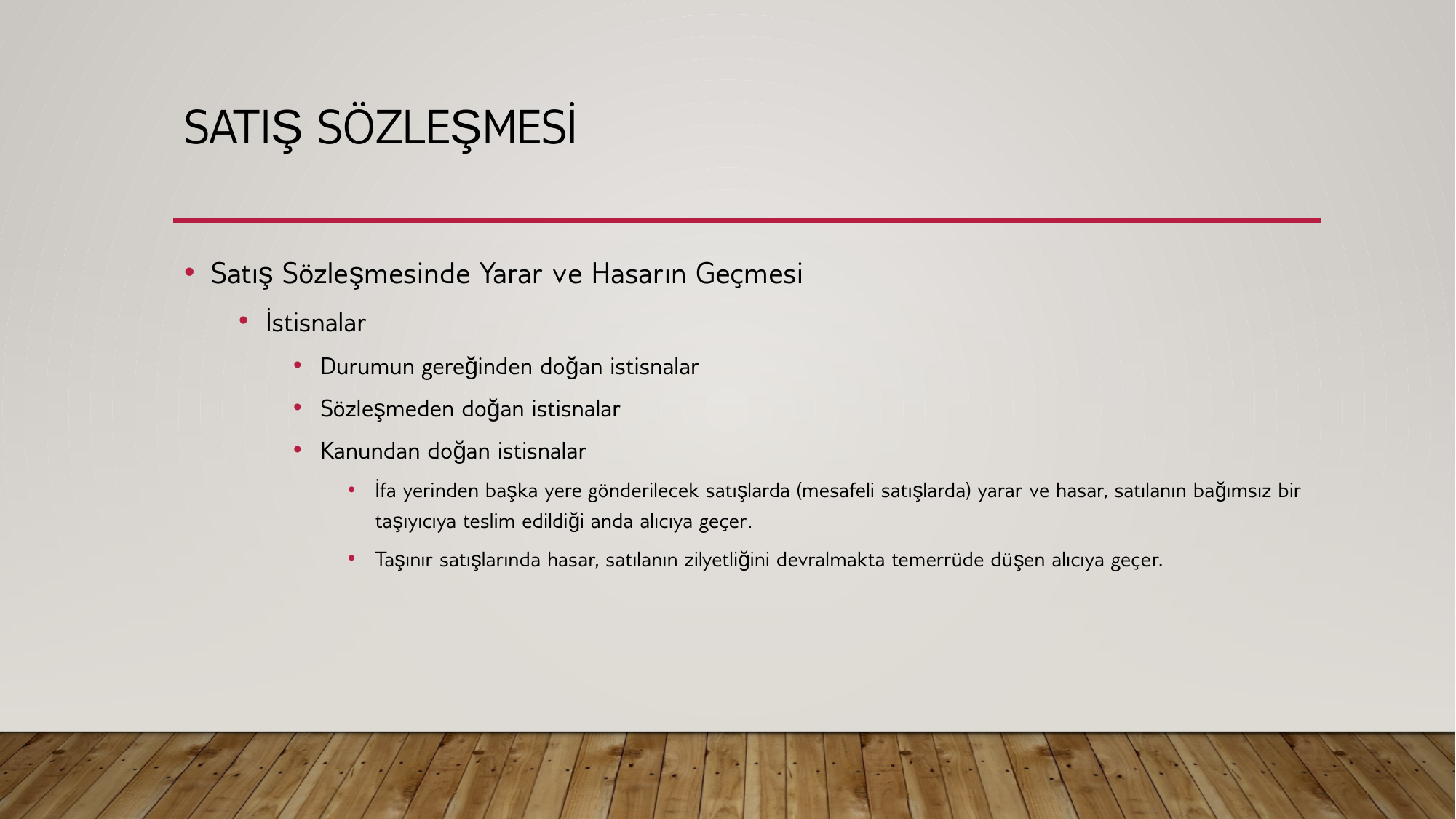

# Satış Sözleşmesi
Satış Sözleşmesinde Yarar ve Hasarın Geçmesi
İstisnalar
Durumun gereğinden doğan istisnalar
Sözleşmeden doğan istisnalar
Kanundan doğan istisnalar
İfa yerinden başka yere gönderilecek satışlarda (mesafeli satışlarda) yarar ve hasar, satılanın bağımsız bir taşıyıcıya teslim edildiği anda alıcıya geçer.
Taşınır satışlarında hasar, satılanın zilyetliğini devralmakta temerrüde düşen alıcıya geçer.